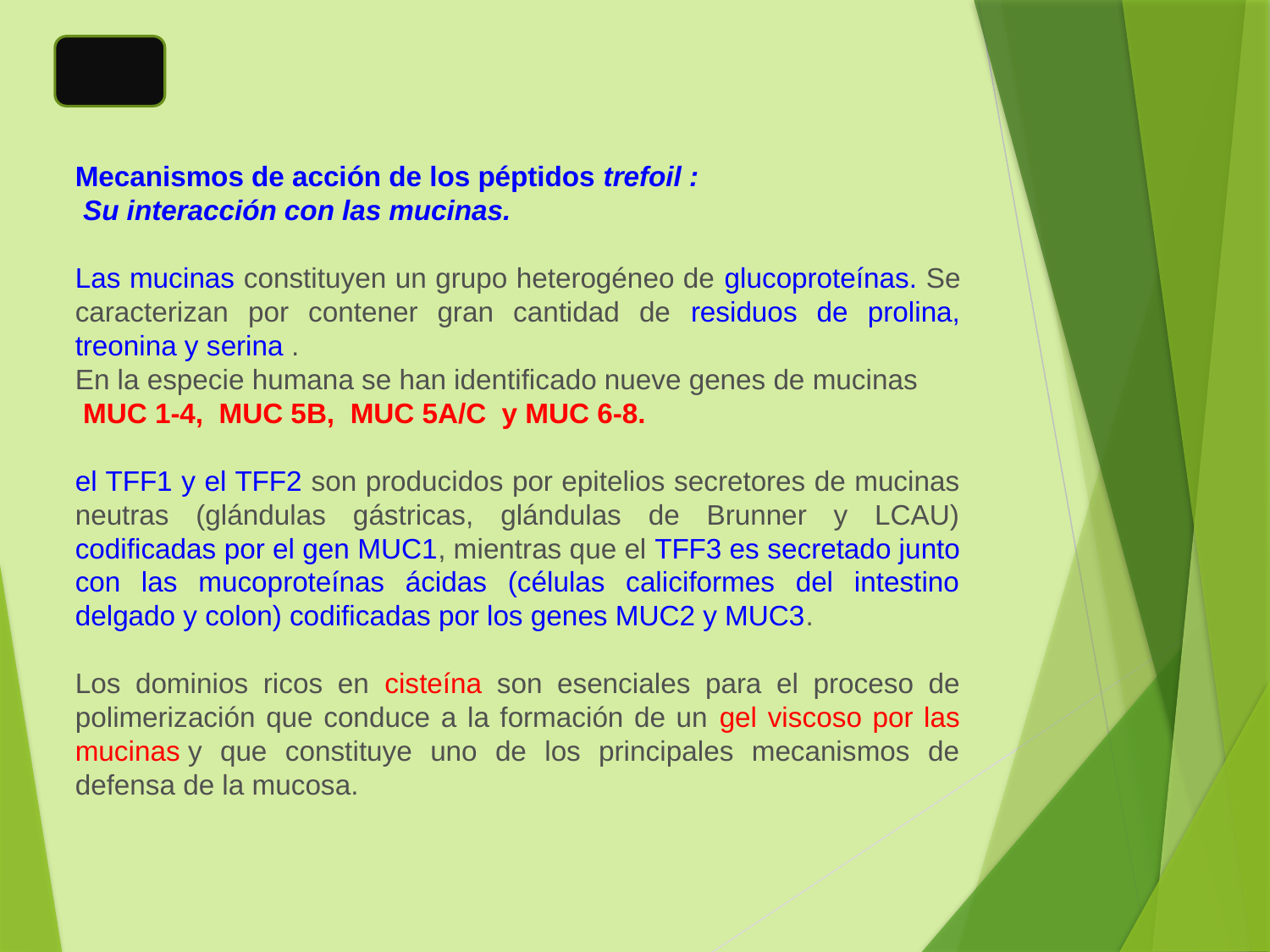

Mecanismos de acción de los péptidos trefoil :
 Su interacción con las mucinas.

Las mucinas constituyen un grupo heterogéneo de glucoproteínas. Se caracterizan por contener gran cantidad de residuos de prolina, treonina y serina .
En la especie humana se han identificado nueve genes de mucinas
 MUC 1-4,  MUC 5B,  MUC 5A/C  y MUC 6-8.

el TFF1 y el TFF2 son producidos por epitelios secretores de mucinas neutras (glándulas gástricas, glándulas de Brunner y LCAU) codificadas por el gen MUC1, mientras que el TFF3 es secretado junto con las mucoproteínas ácidas (células caliciformes del intestino delgado y colon) codificadas por los genes MUC2 y MUC3.

Los dominios ricos en cisteína son esenciales para el proceso de polimerización que conduce a la formación de un gel viscoso por las mucinas y que constituye uno de los principales mecanismos de defensa de la mucosa.